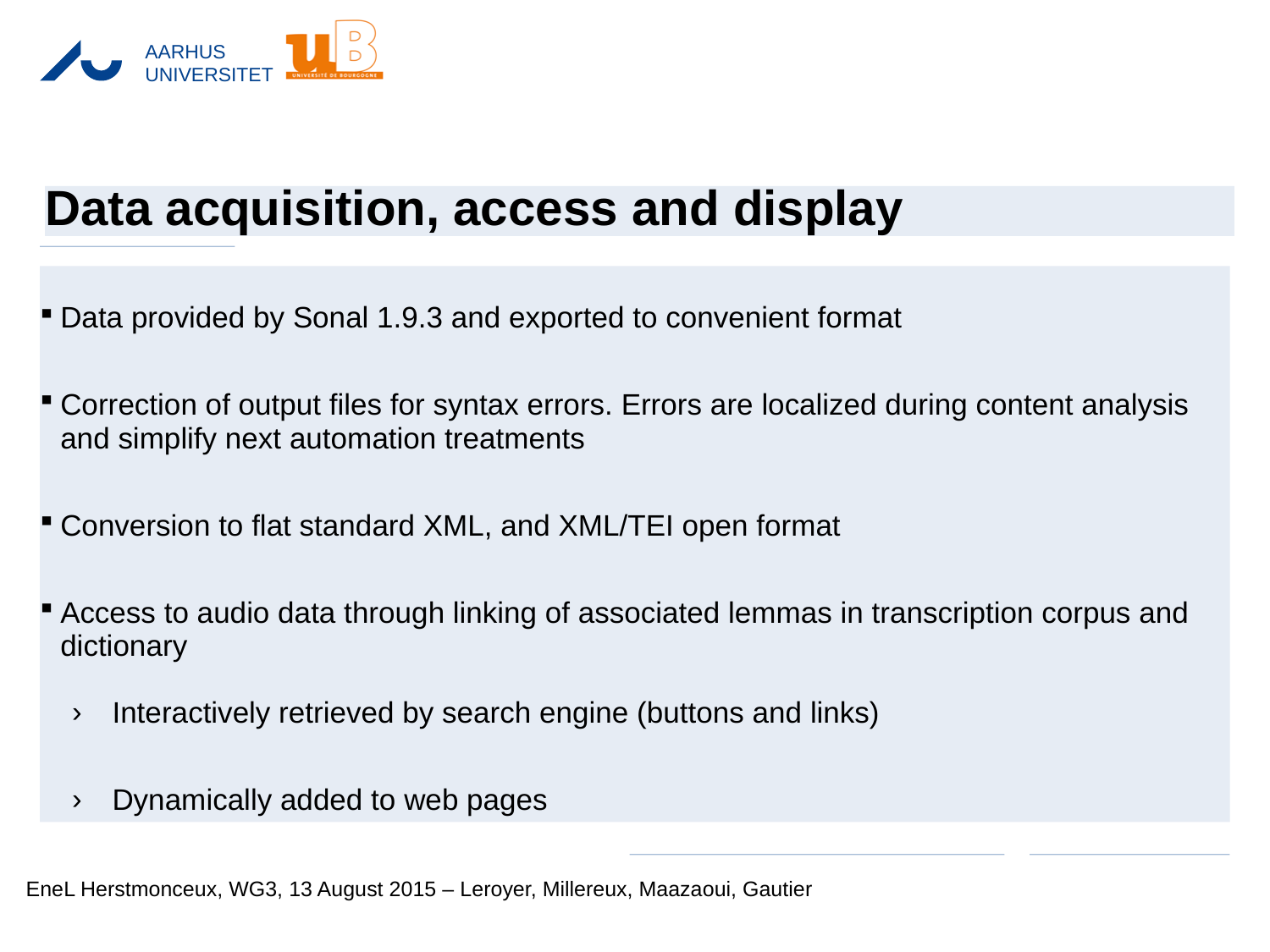

# Data acquisition, access and display

Data provided by Sonal 1.9.3 and exported to convenient format

Correction of output files for syntax errors. Errors are localized during content analysis and simplify next automation treatments

Conversion to flat standard XML, and XML/TEI open format

Access to audio data through linking of associated lemmas in transcription corpus and dictionary

Interactively retrieved by search engine (buttons and links)

Dynamically added to web pages

EneL Herstmonceux, WG3, 13 August 2015 – Leroyer, Millereux, Maazaoui, Gautier